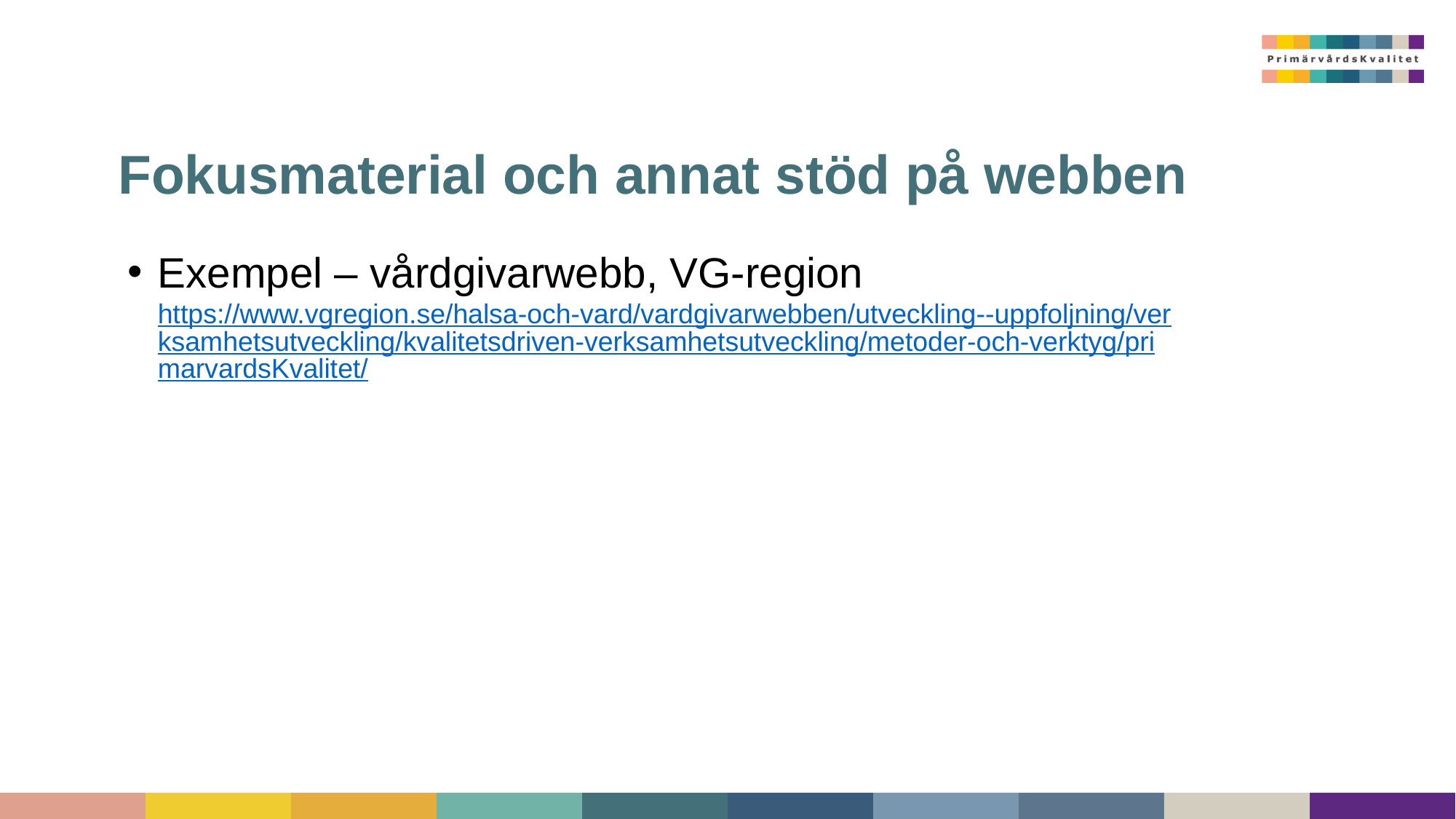

# Fokusmaterial och annat stöd på webben
Exempel – vårdgivarwebb, VG-region
https://www.vgregion.se/halsa-och-vard/vardgivarwebben/utveckling--uppfoljning/verksamhetsutveckling/kvalitetsdriven-verksamhetsutveckling/metoder-och-verktyg/primarvardsKvalitet/